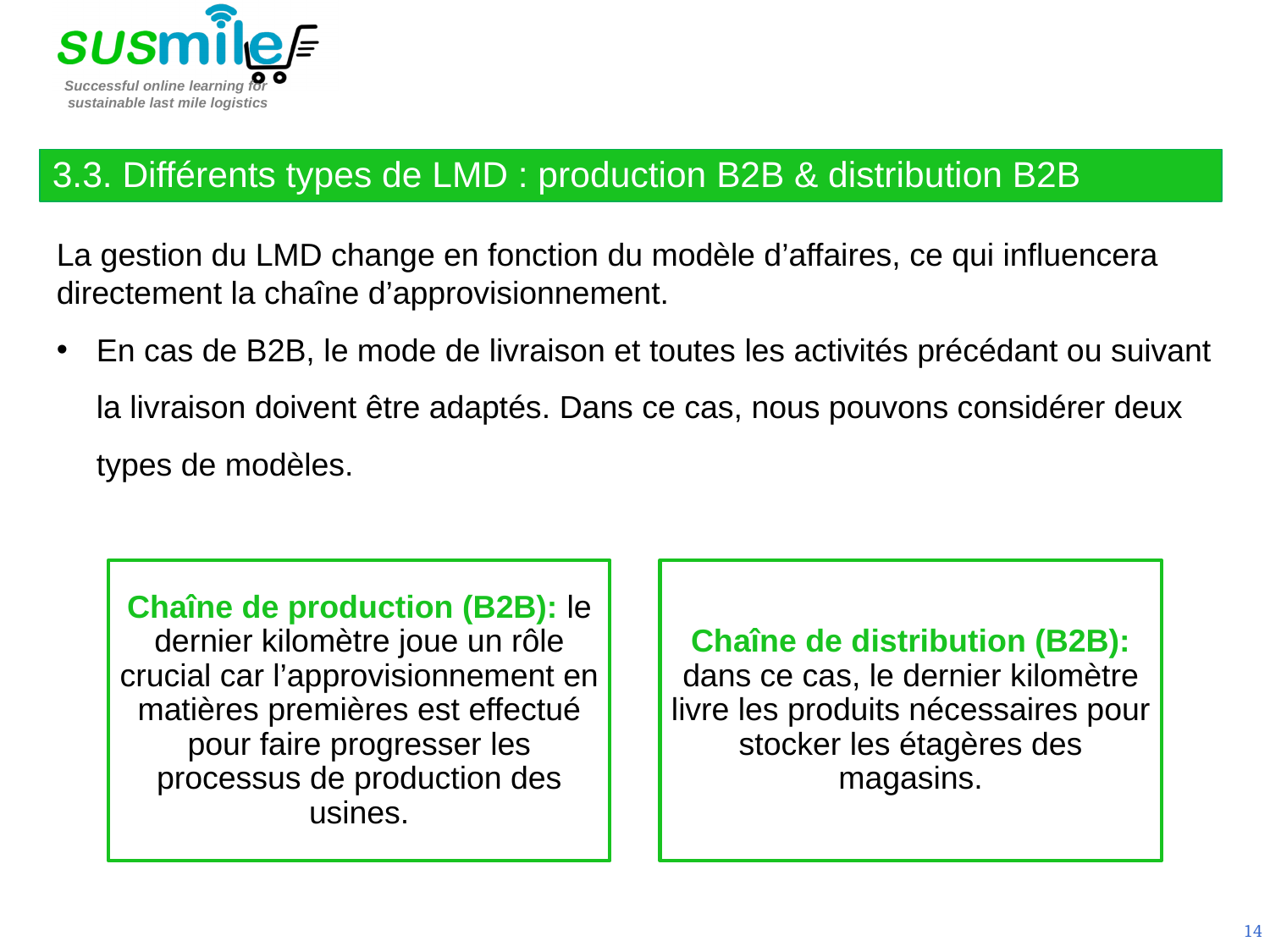

3.3. Différents types de LMD : production B2B & distribution B2B
La gestion du LMD change en fonction du modèle d’affaires, ce qui influencera directement la chaîne d’approvisionnement.
En cas de B2B, le mode de livraison et toutes les activités précédant ou suivant la livraison doivent être adaptés. Dans ce cas, nous pouvons considérer deux types de modèles.
Chaîne de production (B2B): le dernier kilomètre joue un rôle crucial car l’approvisionnement en matières premières est effectué pour faire progresser les processus de production des usines.
Chaîne de distribution (B2B): dans ce cas, le dernier kilomètre livre les produits nécessaires pour stocker les étagères des magasins.
14